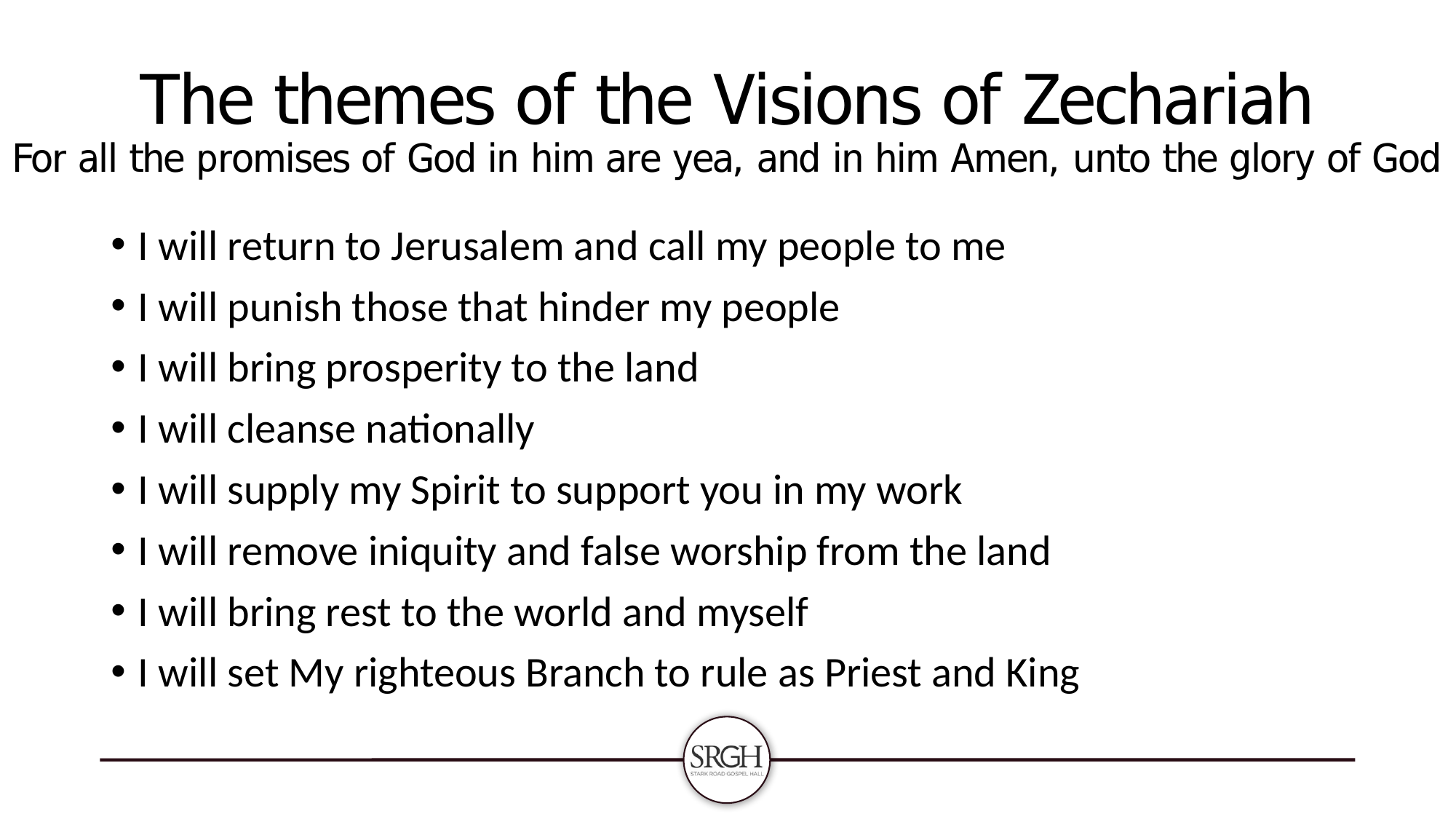

# The themes of the Visions of Zechariah For all the promises of God in him are yea, and in him Amen, unto the glory of God
I will return to Jerusalem and call my people to me
I will punish those that hinder my people
I will bring prosperity to the land
I will cleanse nationally
I will supply my Spirit to support you in my work
I will remove iniquity and false worship from the land
I will bring rest to the world and myself
I will set My righteous Branch to rule as Priest and King